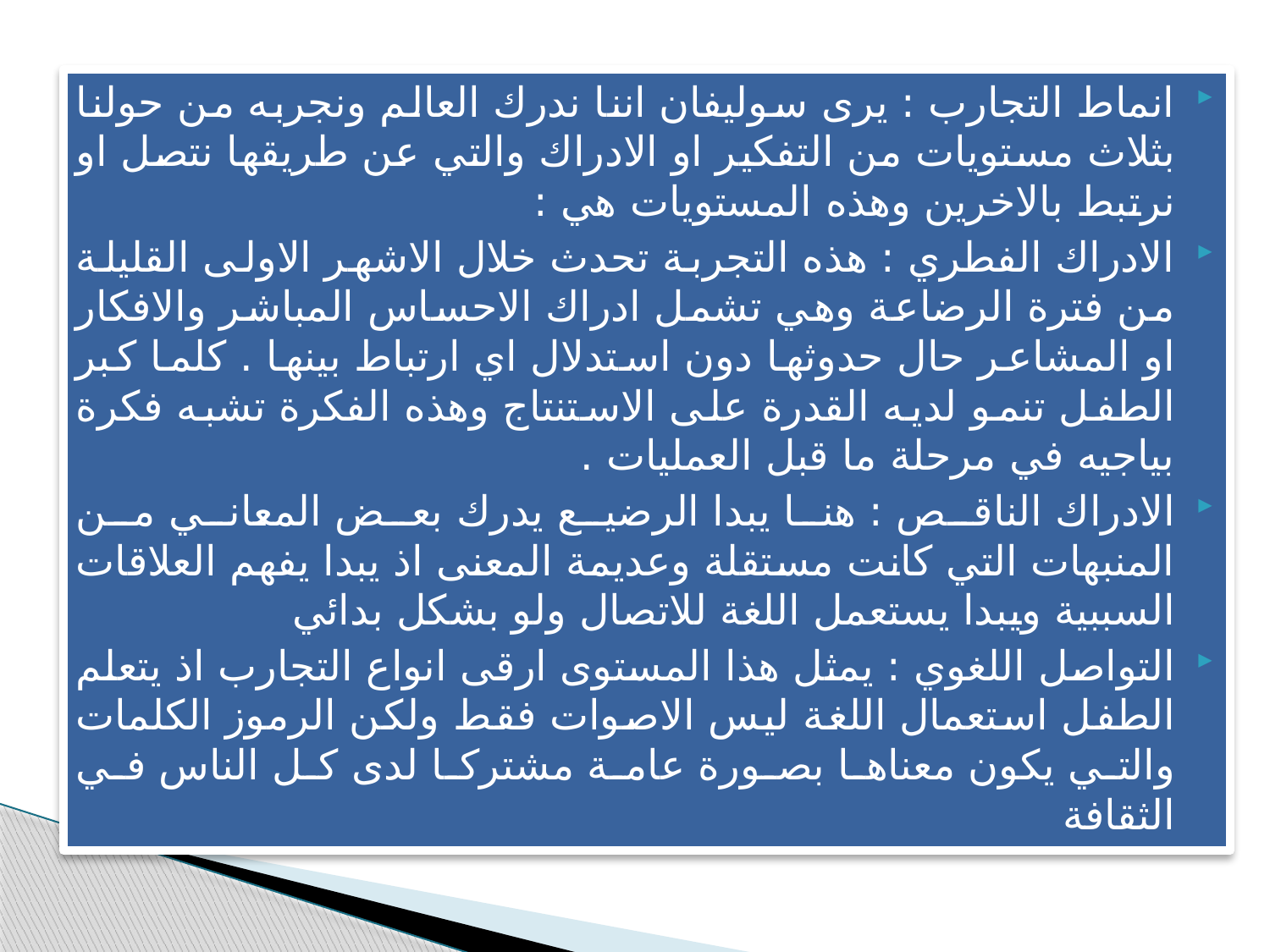

انماط التجارب : يرى سوليفان اننا ندرك العالم ونجربه من حولنا بثلاث مستويات من التفكير او الادراك والتي عن طريقها نتصل او نرتبط بالاخرين وهذه المستويات هي :
الادراك الفطري : هذه التجربة تحدث خلال الاشهر الاولى القليلة من فترة الرضاعة وهي تشمل ادراك الاحساس المباشر والافكار او المشاعر حال حدوثها دون استدلال اي ارتباط بينها . كلما كبر الطفل تنمو لديه القدرة على الاستنتاج وهذه الفكرة تشبه فكرة بياجيه في مرحلة ما قبل العمليات .
الادراك الناقص : هنا يبدا الرضيع يدرك بعض المعاني من المنبهات التي كانت مستقلة وعديمة المعنى اذ يبدا يفهم العلاقات السببية ويبدا يستعمل اللغة للاتصال ولو بشكل بدائي
التواصل اللغوي : يمثل هذا المستوى ارقى انواع التجارب اذ يتعلم الطفل استعمال اللغة ليس الاصوات فقط ولكن الرموز الكلمات والتي يكون معناها بصورة عامة مشتركا لدى كل الناس في الثقافة